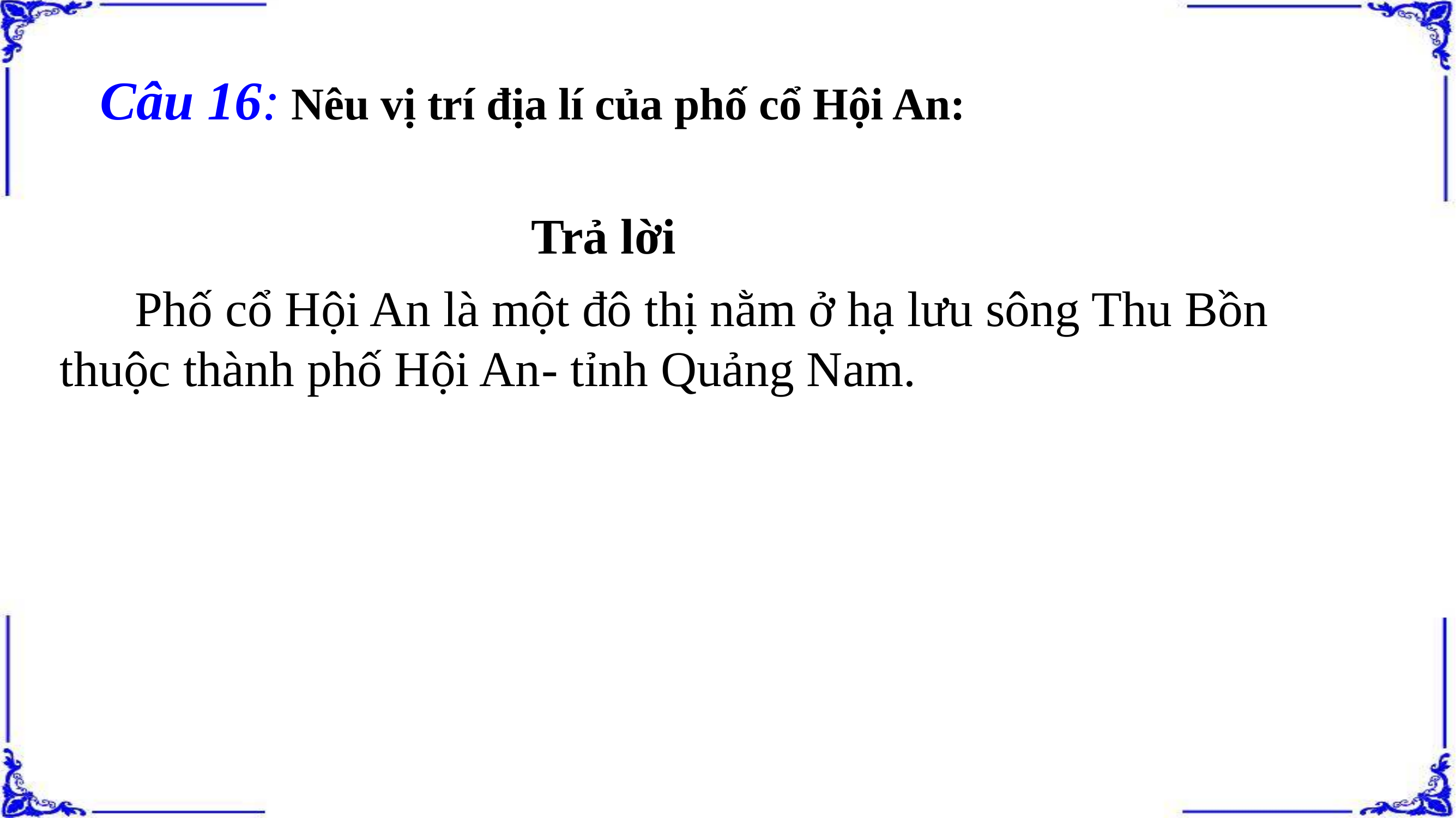

Câu 16: Nêu vị trí địa lí của phố cổ Hội An:
Trả lời

      Phố cổ Hội An là một đô thị nằm ở hạ lưu sông Thu Bồn thuộc thành phố Hội An- tỉnh Quảng Nam.